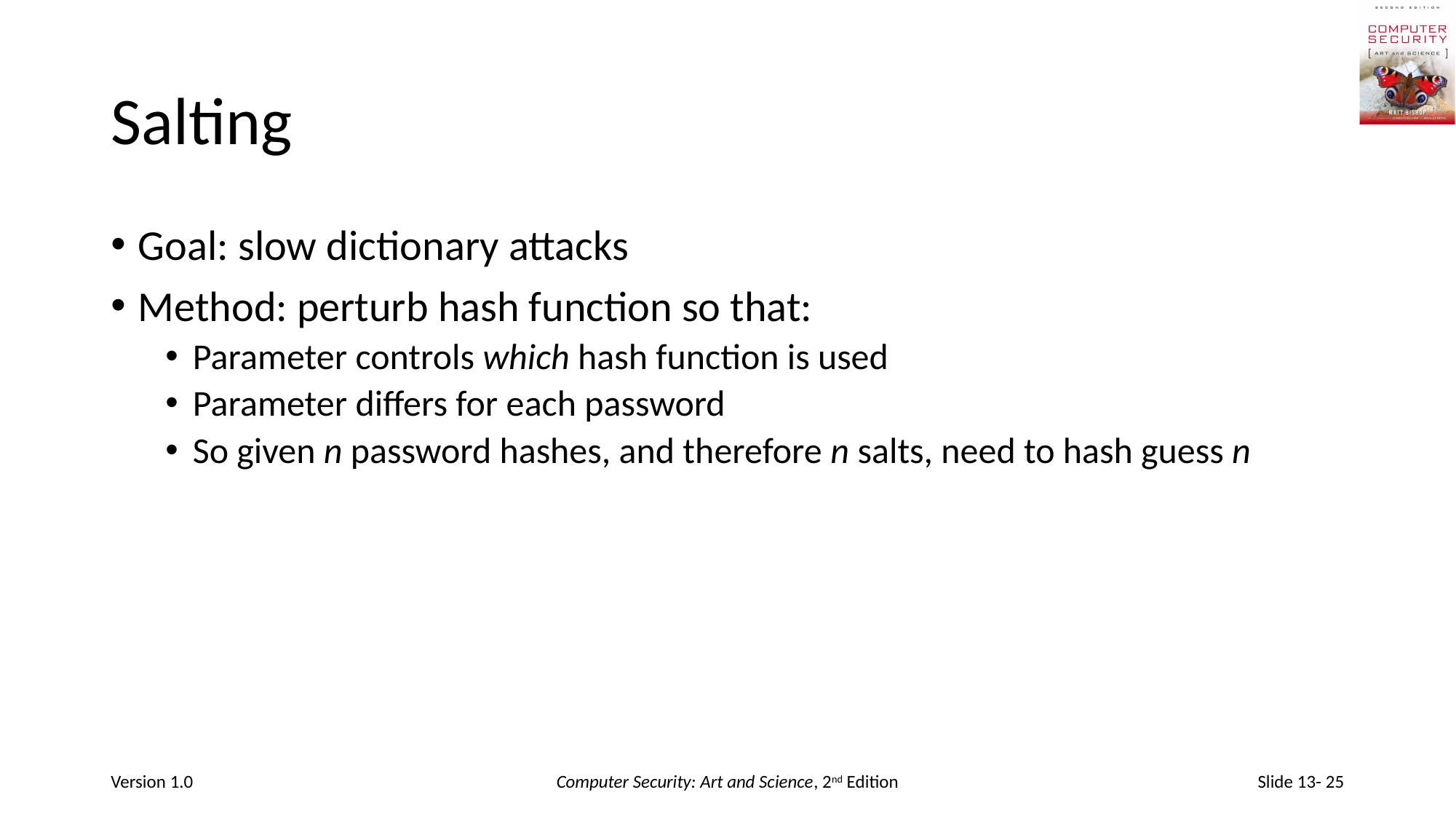

# Salting
Goal: slow dictionary attacks
Method: perturb hash function so that:
Parameter controls which hash function is used
Parameter differs for each password
So given n password hashes, and therefore n salts, need to hash guess n
Version 1.0
Computer Security: Art and Science, 2nd Edition
Slide 13- 25